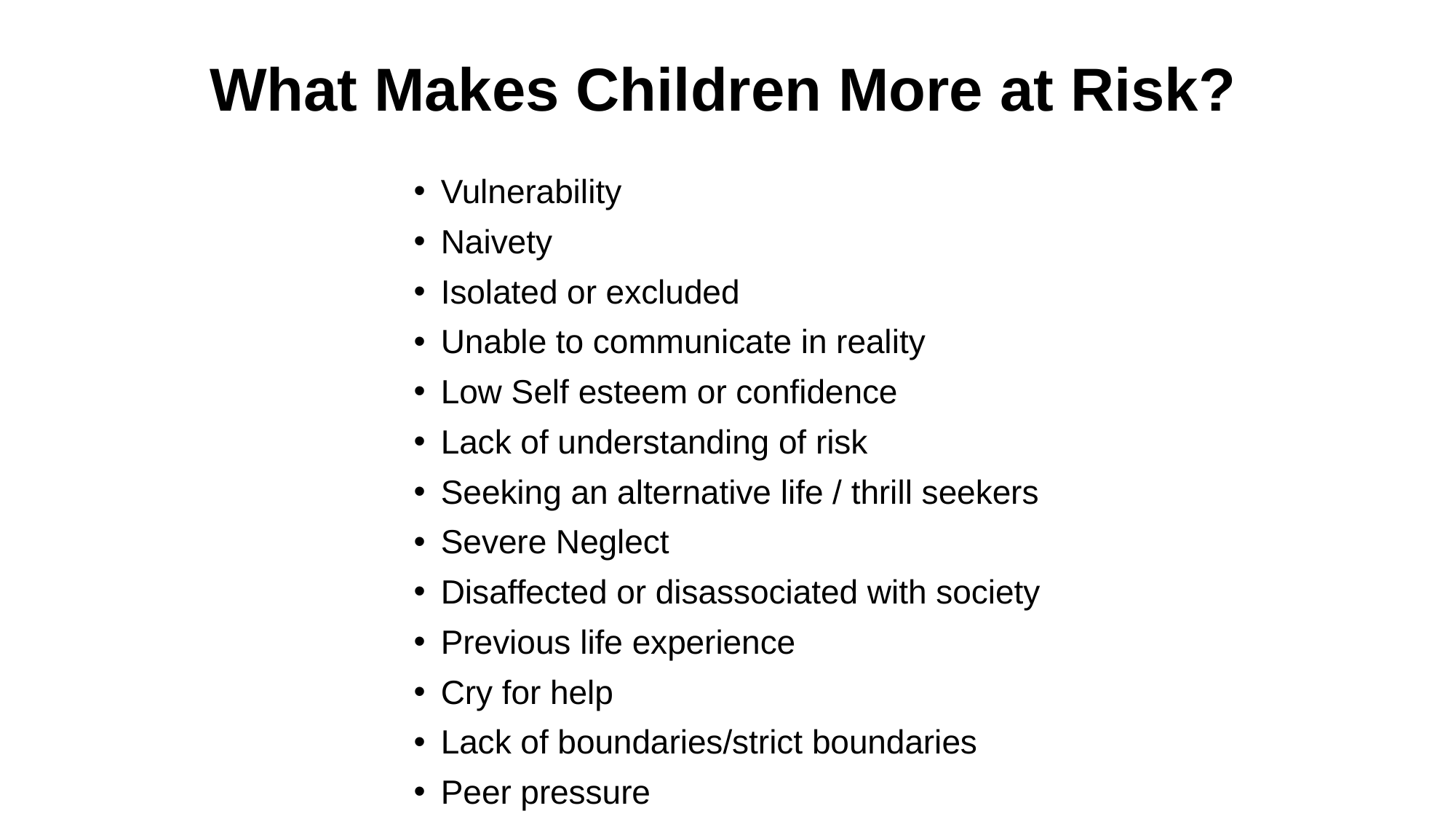

# What Makes Children More at Risk?
Vulnerability
Naivety
Isolated or excluded
Unable to communicate in reality
Low Self esteem or confidence
Lack of understanding of risk
Seeking an alternative life / thrill seekers
Severe Neglect
Disaffected or disassociated with society
Previous life experience
Cry for help
Lack of boundaries/strict boundaries
Peer pressure